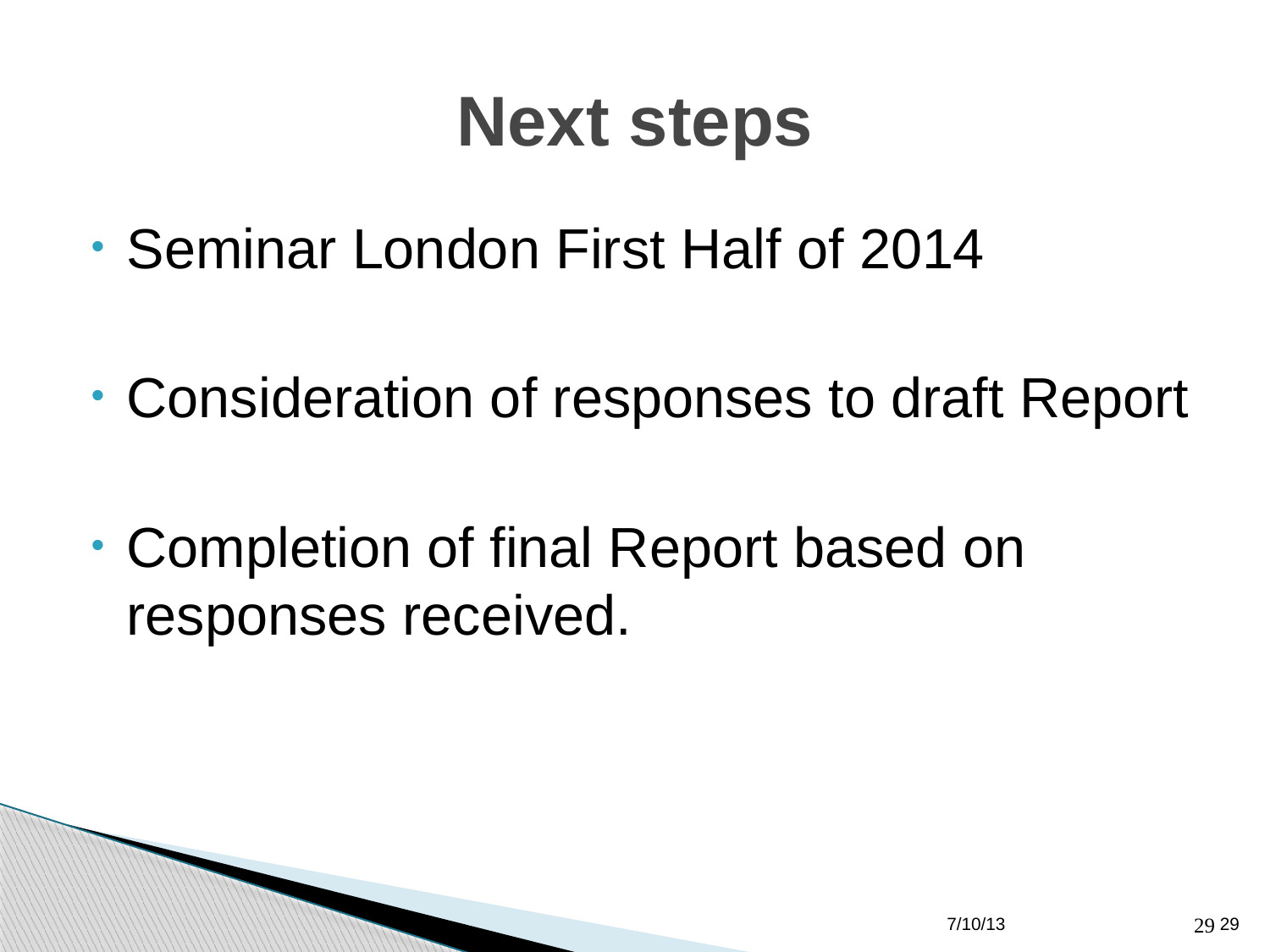

# Next steps
Seminar London First Half of 2014

Consideration of responses to draft Report

Completion of final Report based on responses received.

7/10/13
29